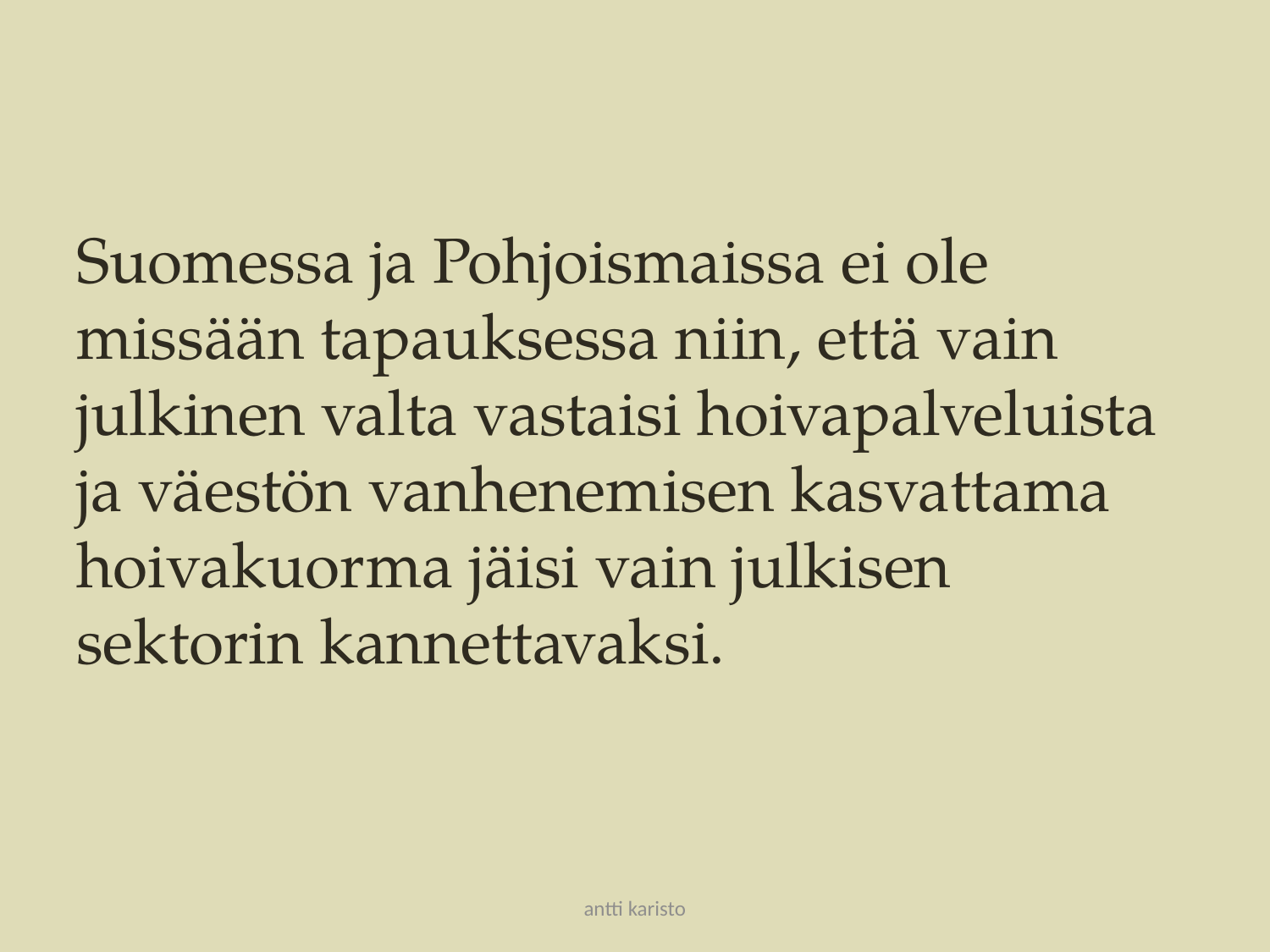

#
Suomessa ja Pohjoismaissa ei ole missään tapauksessa niin, että vain julkinen valta vastaisi hoivapalveluista ja väestön vanhenemisen kasvattama hoivakuorma jäisi vain julkisen sektorin kannettavaksi.
antti karisto